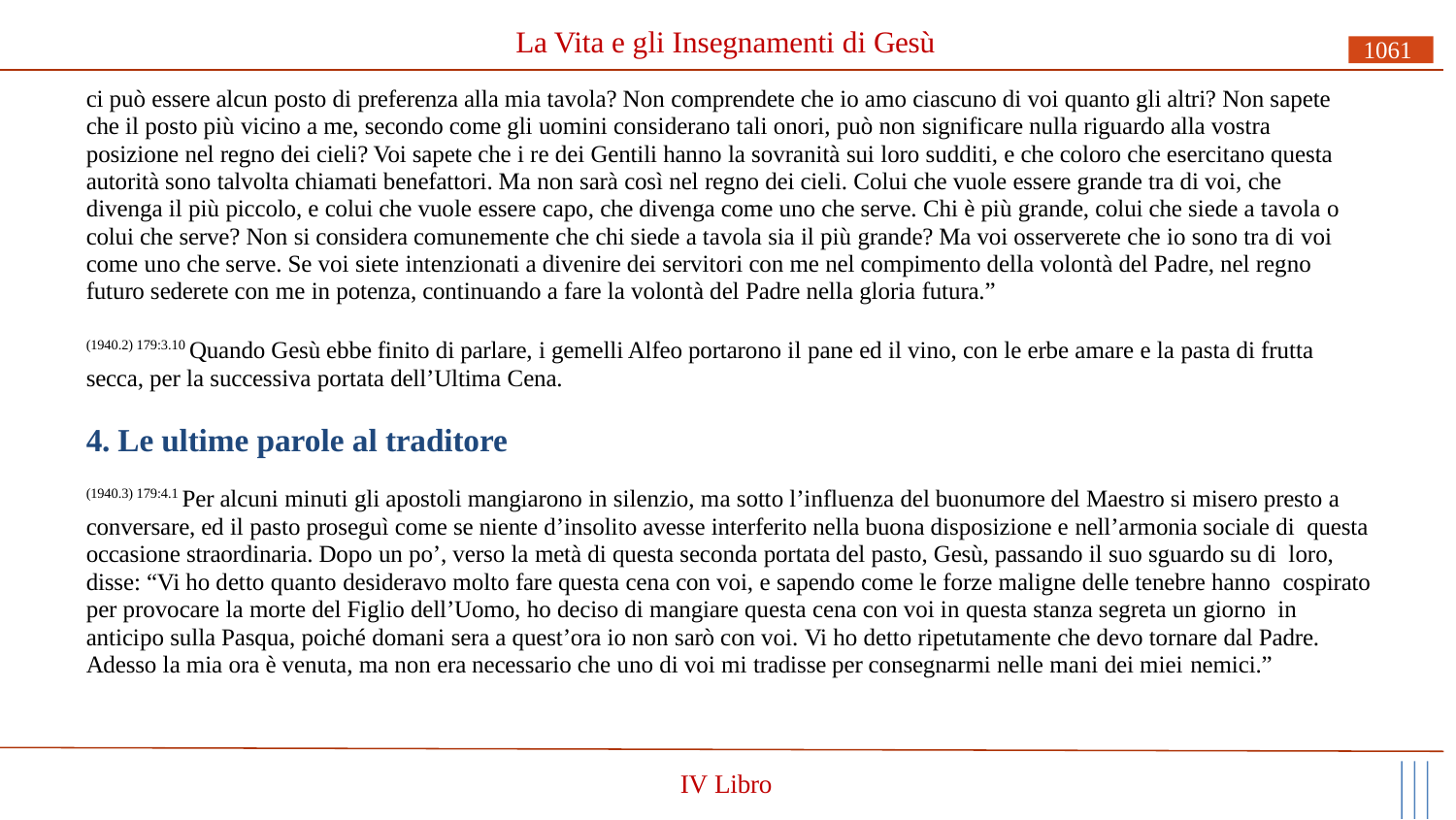

# La Vita e gli Insegnamenti di Gesù
1061

ci può essere alcun posto di preferenza alla mia tavola? Non comprendete che io amo ciascuno di voi quanto gli altri? Non sapete  che il posto più vicino a me, secondo come gli uomini considerano tali onori, può non significare nulla riguardo alla vostra  posizione nel regno dei cieli? Voi sapete che i re dei Gentili hanno la sovranità sui loro sudditi, e che coloro che esercitano questa  autorità sono talvolta chiamati benefattori. Ma non sarà così nel regno dei cieli. Colui che vuole essere grande tra di voi, che  divenga il più piccolo, e colui che vuole essere capo, che divenga come uno che serve. Chi è più grande, colui che siede a tavola o  colui che serve? Non si considera comunemente che chi siede a tavola sia il più grande? Ma voi osserverete che io sono tra di voi  come uno che serve. Se voi siete intenzionati a divenire dei servitori con me nel compimento della volontà del Padre, nel regno  futuro sederete con me in potenza, continuando a fare la volontà del Padre nella gloria futura.”

(1940.2) 179:3.10 Quando Gesù ebbe finito di parlare, i gemelli Alfeo portarono il pane ed il vino, con le erbe amare e la pasta di frutta  secca, per la successiva portata dell’Ultima Cena.

4. Le ultime parole al traditore
(1940.3) 179:4.1 Per alcuni minuti gli apostoli mangiarono in silenzio, ma sotto l’influenza del buonumore del Maestro si misero presto a  conversare, ed il pasto proseguì come se niente d’insolito avesse interferito nella buona disposizione e nell’armonia sociale di  questa occasione straordinaria. Dopo un po’, verso la metà di questa seconda portata del pasto, Gesù, passando il suo sguardo su di  loro, disse: “Vi ho detto quanto desideravo molto fare questa cena con voi, e sapendo come le forze maligne delle tenebre hanno  cospirato per provocare la morte del Figlio dell’Uomo, ho deciso di mangiare questa cena con voi in questa stanza segreta un giorno  in anticipo sulla Pasqua, poiché domani sera a quest’ora io non sarò con voi. Vi ho detto ripetutamente che devo tornare dal Padre.  Adesso la mia ora è venuta, ma non era necessario che uno di voi mi tradisse per consegnarmi nelle mani dei miei nemici.”

IV Libro